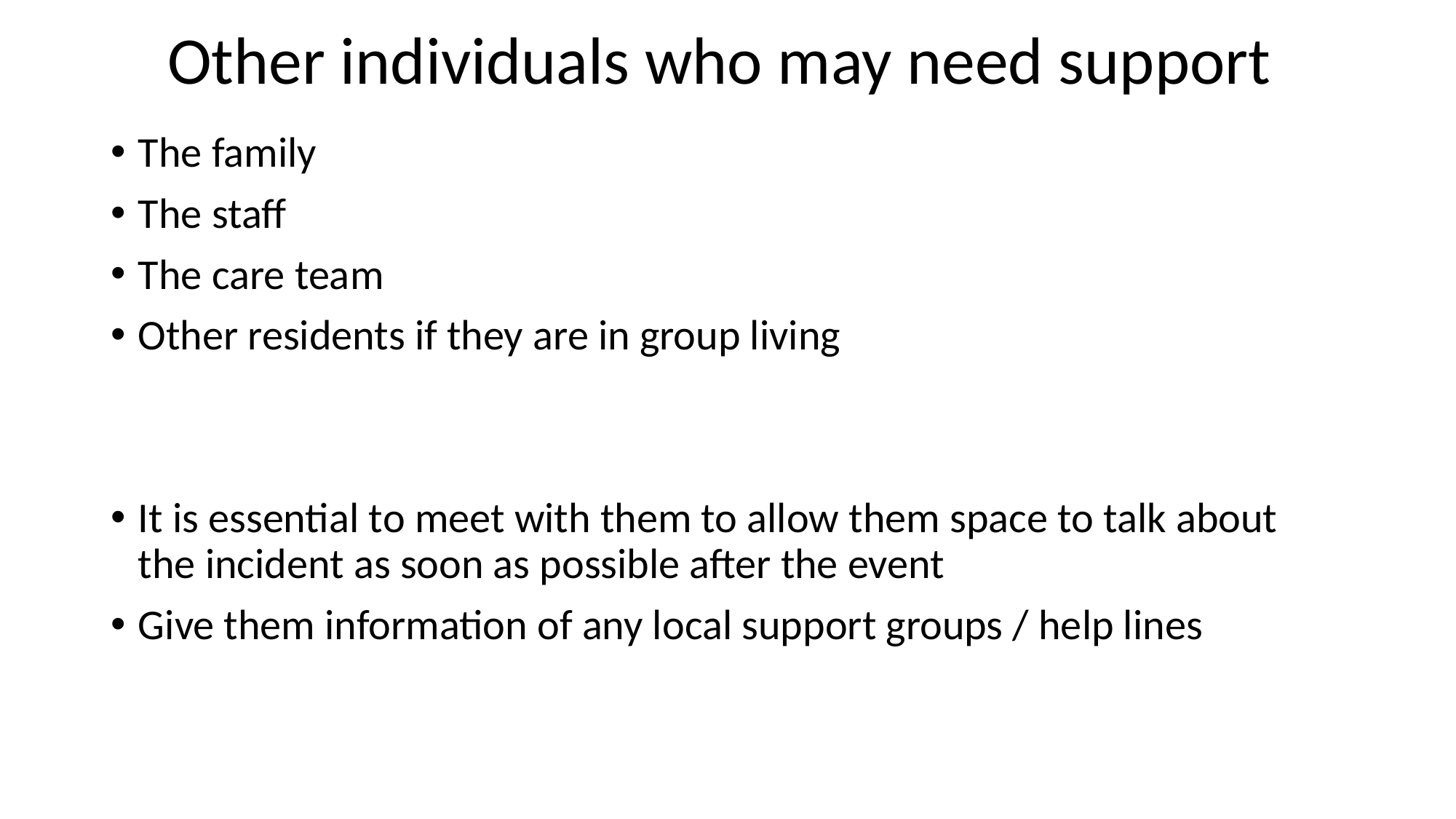

# Other individuals who may need support
The family
The staff
The care team
Other residents if they are in group living

It is essential to meet with them to allow them space to talk about the incident as soon as possible after the event
Give them information of any local support groups / help lines